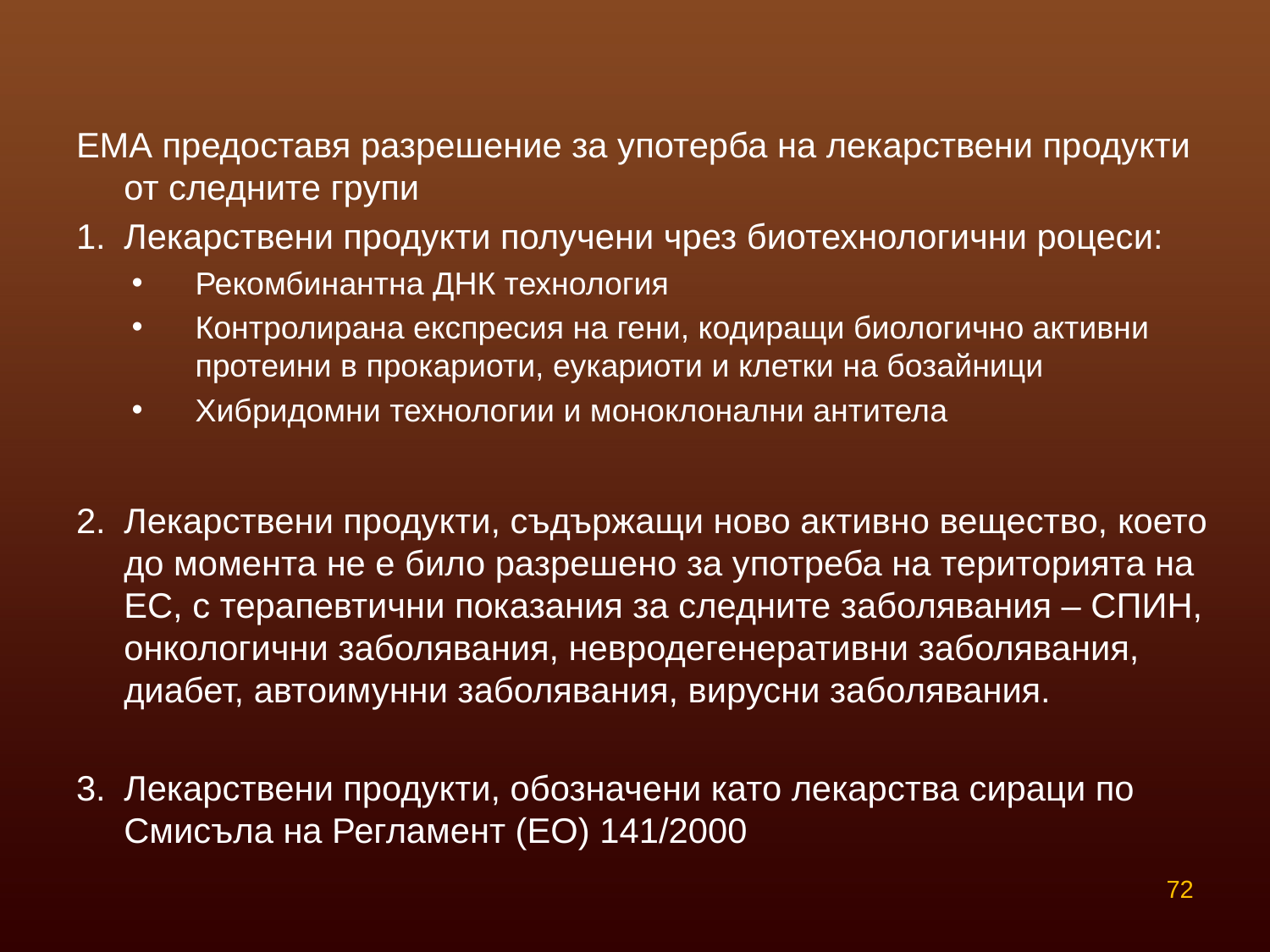

ЕМА предоставя разрешение за употерба на лекарствени продукти от следните групи
Лекарствени продукти получени чрез биотехнологични роцеси:
Рекомбинантна ДНК технология
Контролирана експресия на гени, кодиращи биологично активни протеини в прокариоти, еукариоти и клетки на бозайници
Хибридомни технологии и моноклонални антитела

Лекарствени продукти, съдържащи ново активно вещество, което до момента не е било разрешено за употреба на територията на ЕС, с терапевтични показания за следните заболявания – СПИН, онкологични заболявания, невродегенеративни заболявания, диабет, автоимунни заболявания, вирусни заболявания.

Лекарствени продукти, обозначени като лекарства сираци по Смисъла на Регламент (ЕО) 141/2000

72